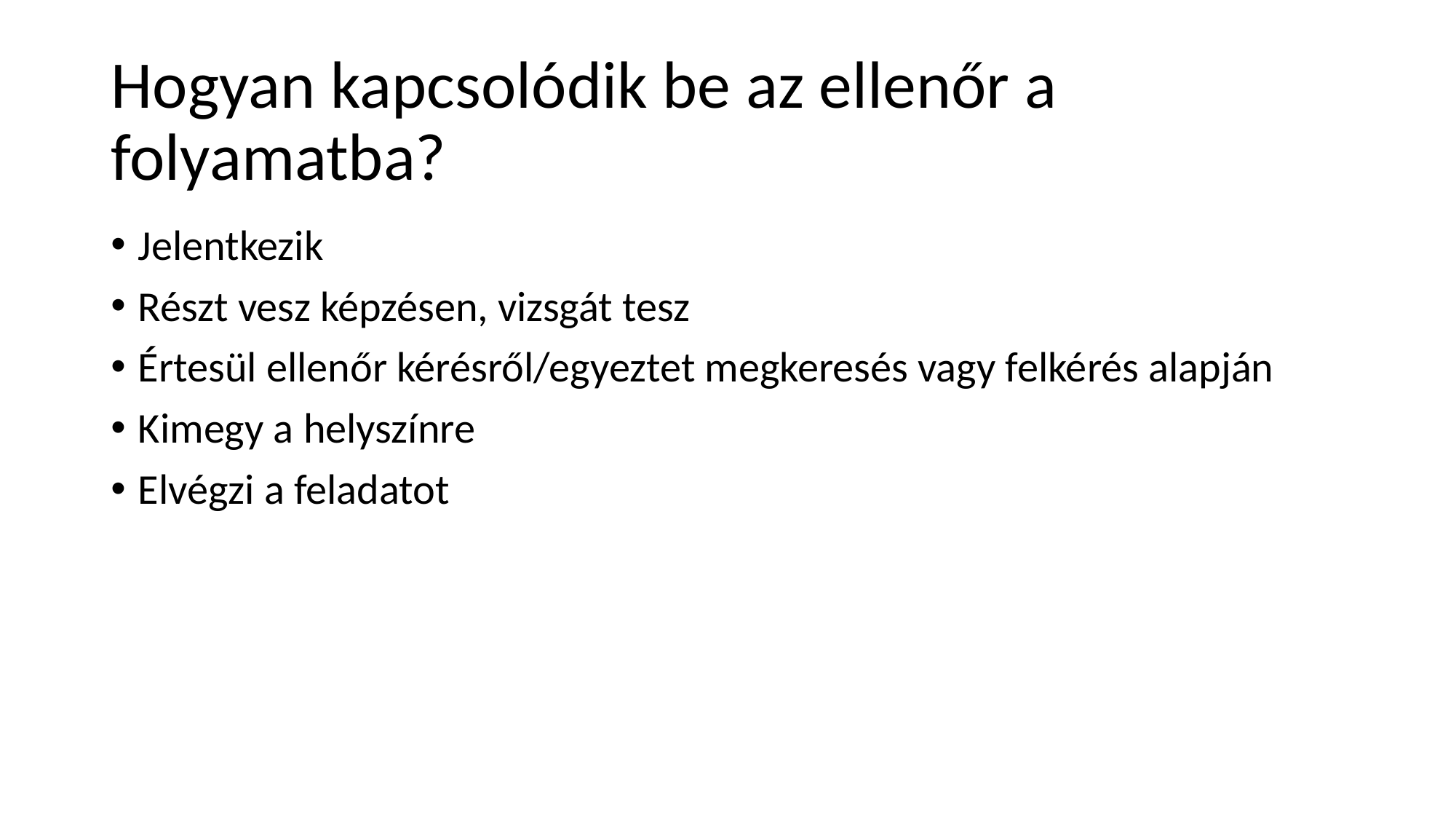

# Hogyan kapcsolódik be az ellenőr a folyamatba?
Jelentkezik
Részt vesz képzésen, vizsgát tesz
Értesül ellenőr kérésről/egyeztet megkeresés vagy felkérés alapján
Kimegy a helyszínre
Elvégzi a feladatot